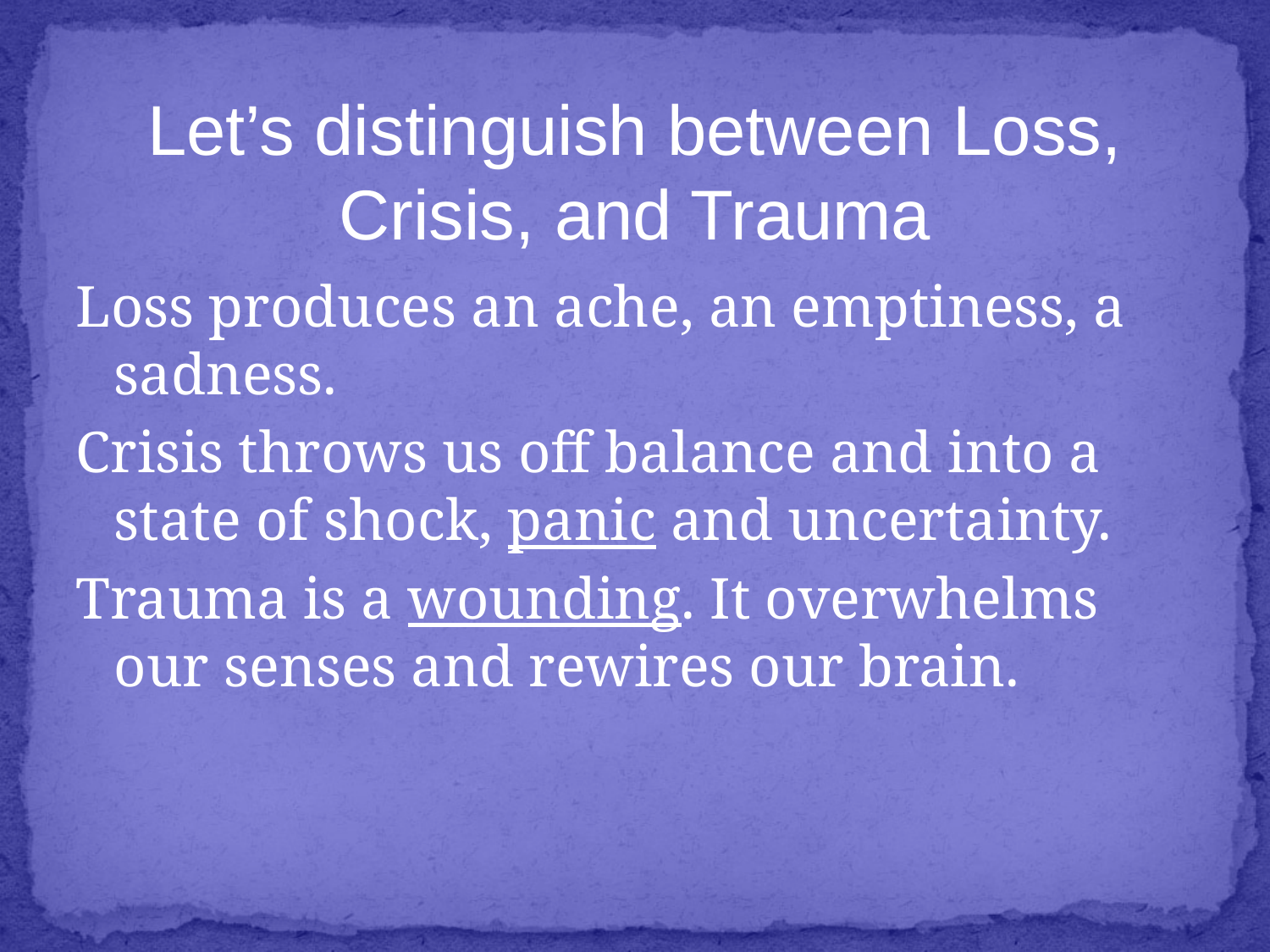

Let’s distinguish between Loss,
Crisis, and Trauma
Loss produces an ache, an emptiness, a sadness.
Crisis throws us off balance and into a state of shock, panic and uncertainty.
Trauma is a wounding. It overwhelms our senses and rewires our brain.